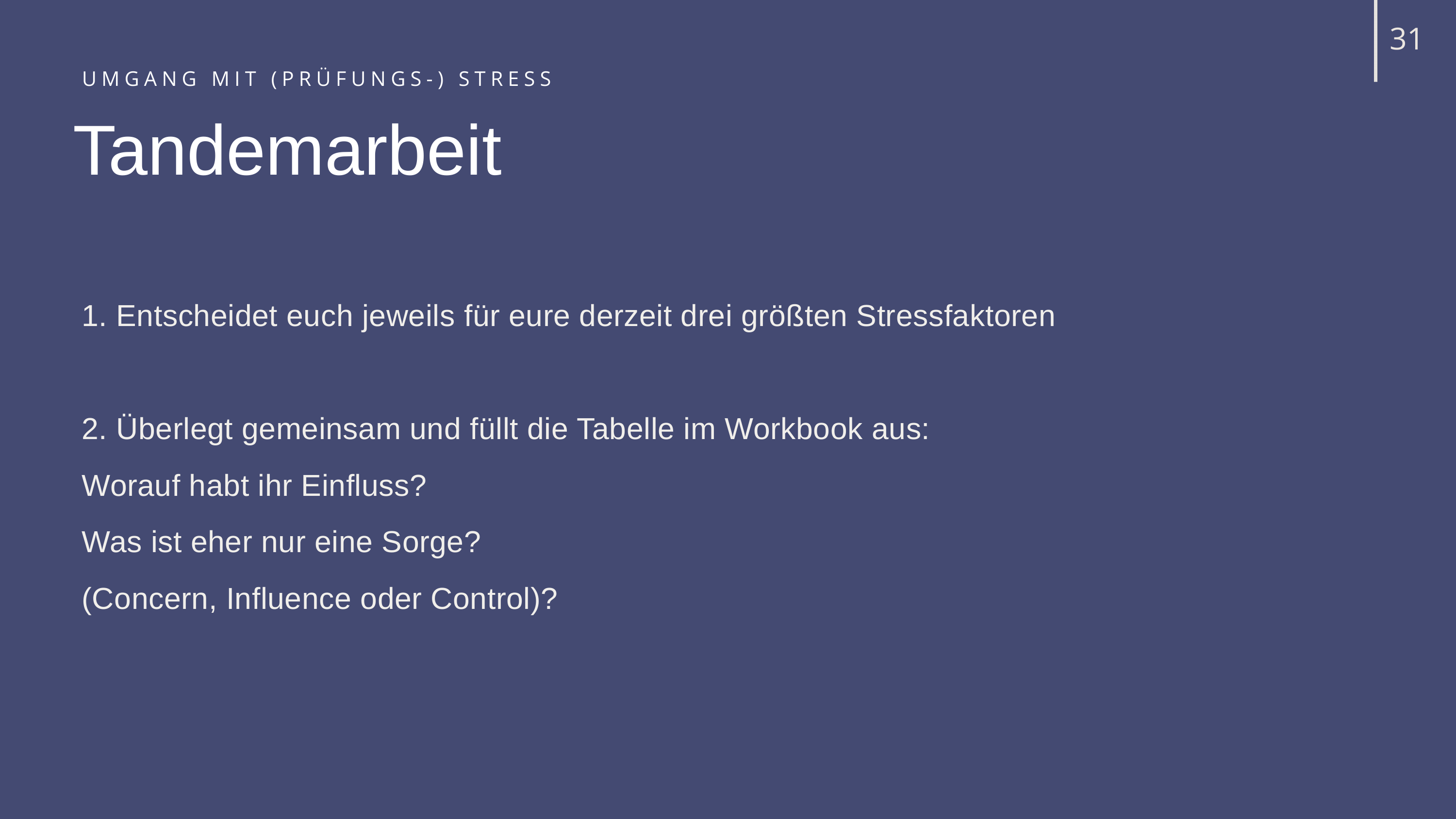

31
UMGANG MIT (PRÜFUNGS-) STRESS
Tandemarbeit
1. Entscheidet euch jeweils für eure derzeit drei größten Stressfaktoren

2. Überlegt gemeinsam und füllt die Tabelle im Workbook aus:
Worauf habt ihr Einfluss?
Was ist eher nur eine Sorge?
(Concern, Influence oder Control)?